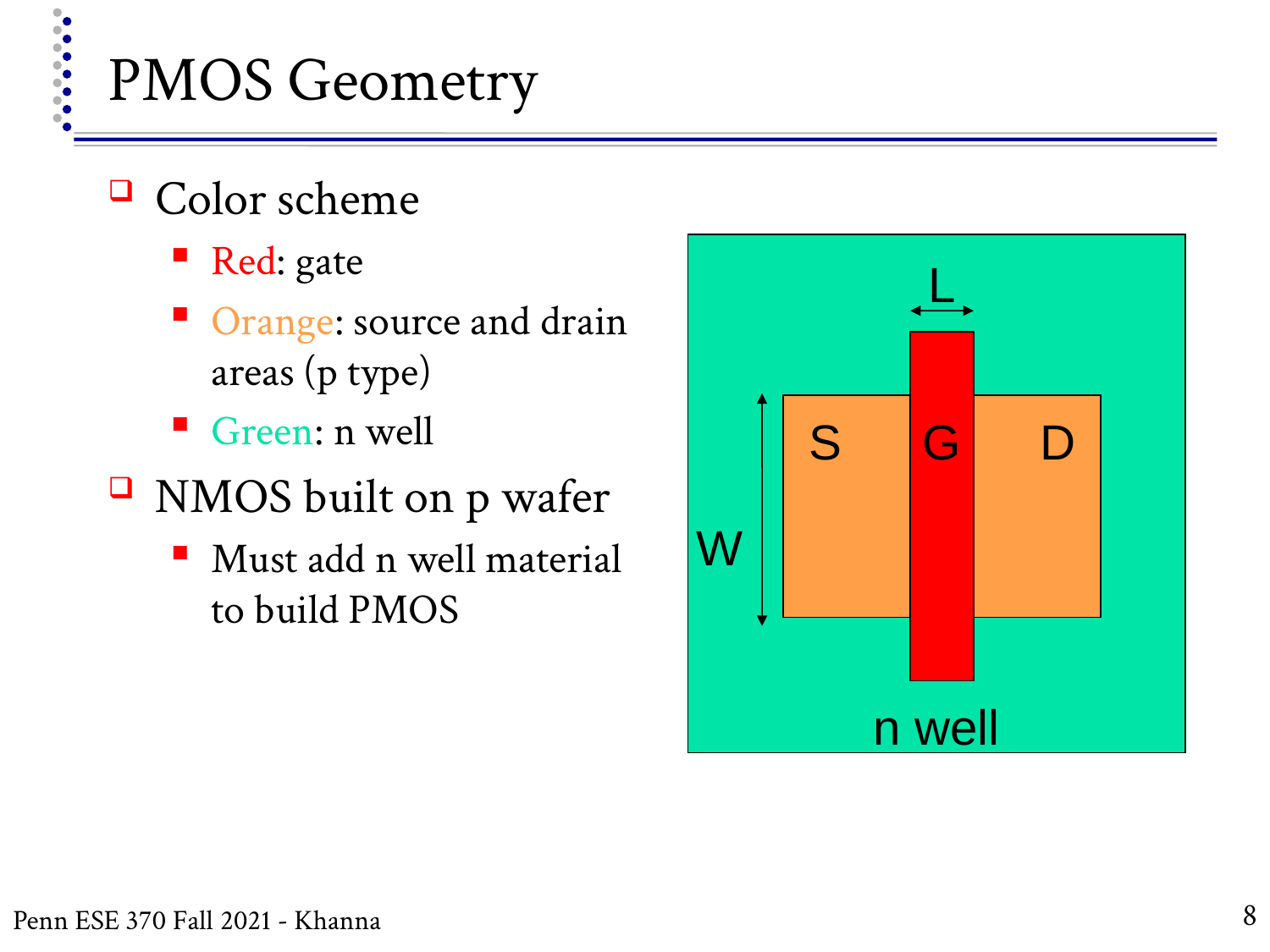

# PMOS Geometry
Color scheme
Red: gate
Orange: source and drain areas (p type)
Green: n well
NMOS built on p wafer
Must add n well material to build PMOS

L

S
G
D
W
n well
Penn ESE 370 Fall 2021 - Khanna
8